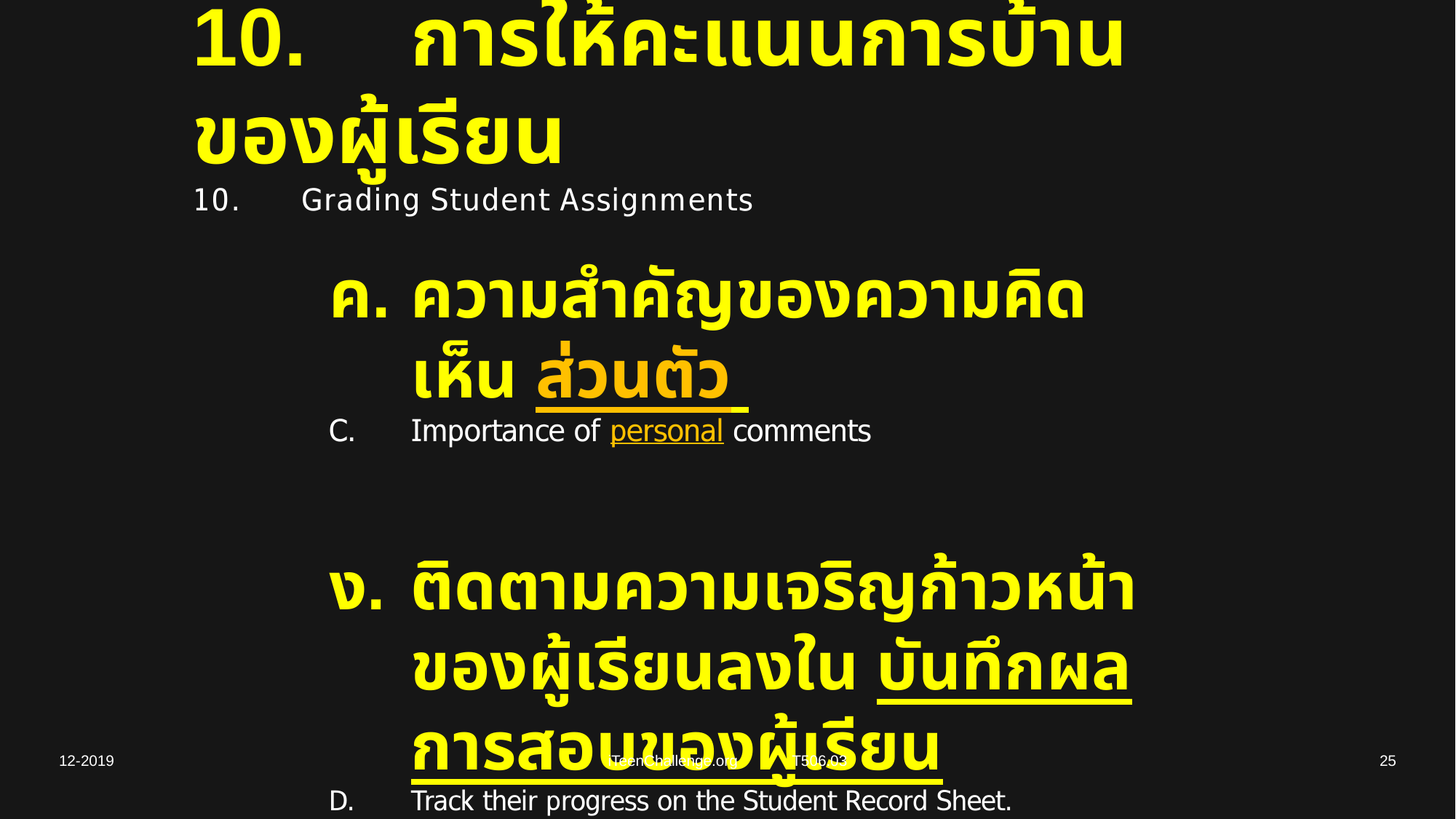

# 10.	การให้คะแนนการบ้านของผู้เรียน 10.	Grading Student Assignments
ค. 	ความสำคัญของความคิดเห็น ส่วนตัว
C.	Importance of personal comments
ง. 	ติดตามความเจริญก้าวหน้าของผู้เรียนลงใน บันทึกผลการสอบของผู้เรียน
D.	Track their progress on the Student Record Sheet.
12-2019
iTeenChallenge.org             T506.03
25